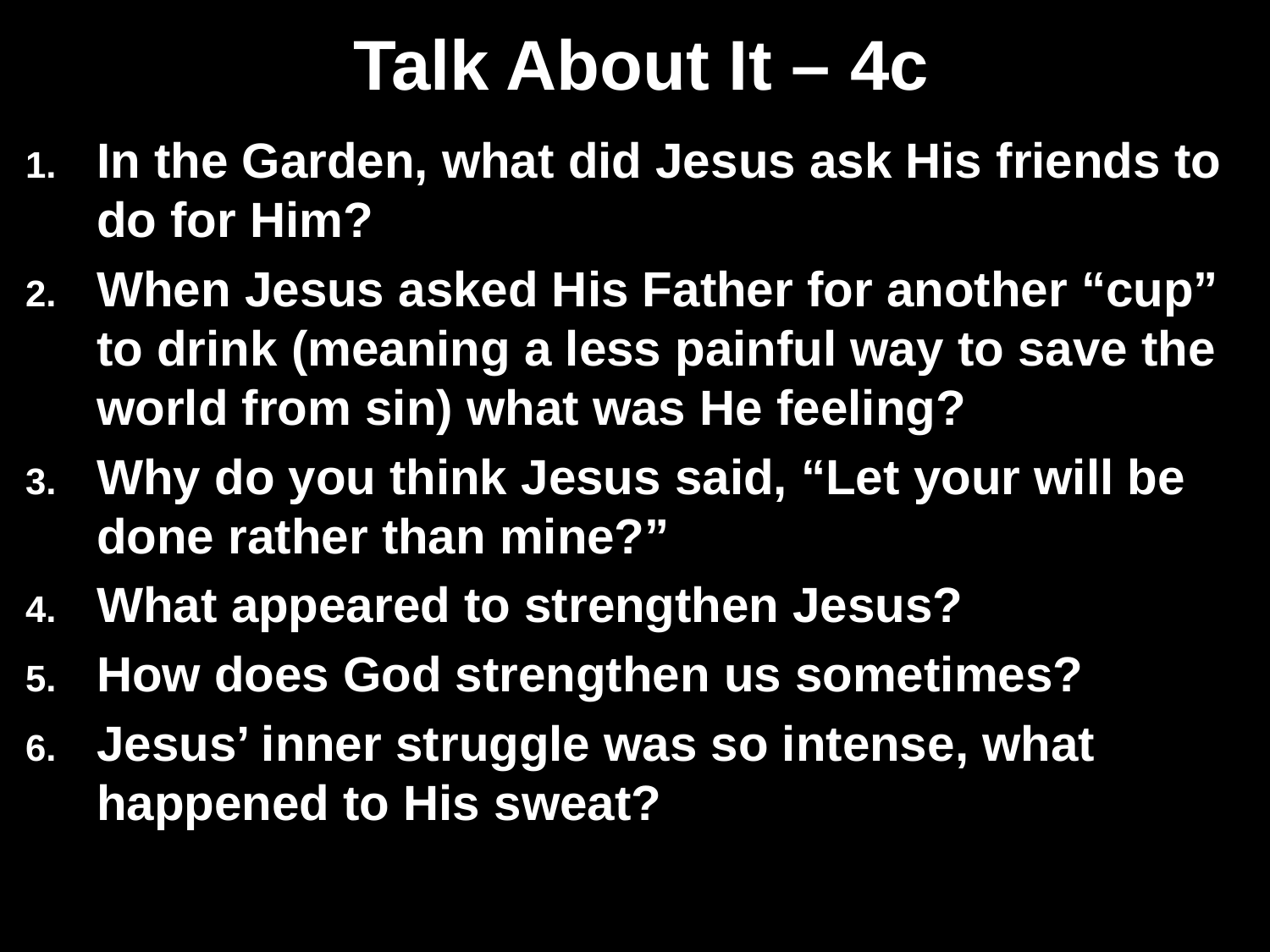

# Talk About It – 4c
In the Garden, what did Jesus ask His friends to do for Him?
When Jesus asked His Father for another “cup” to drink (meaning a less painful way to save the world from sin) what was He feeling?
Why do you think Jesus said, “Let your will be done rather than mine?”
What appeared to strengthen Jesus?
How does God strengthen us sometimes?
Jesus’ inner struggle was so intense, what happened to His sweat?